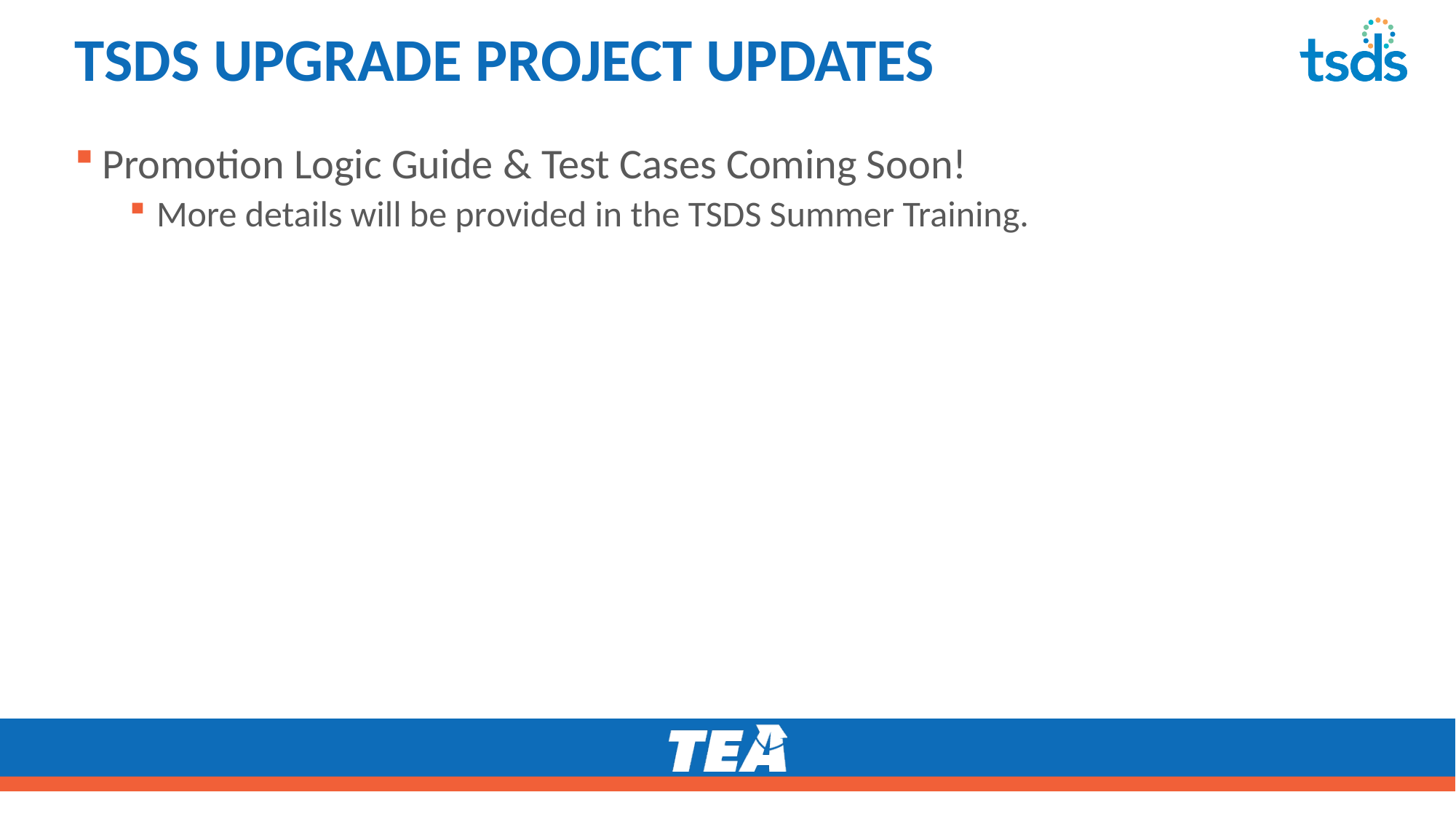

# TSDS UPGRADE PROJECT UPDATES 7
Promotion Logic Guide & Test Cases Coming Soon!
More details will be provided in the TSDS Summer Training.